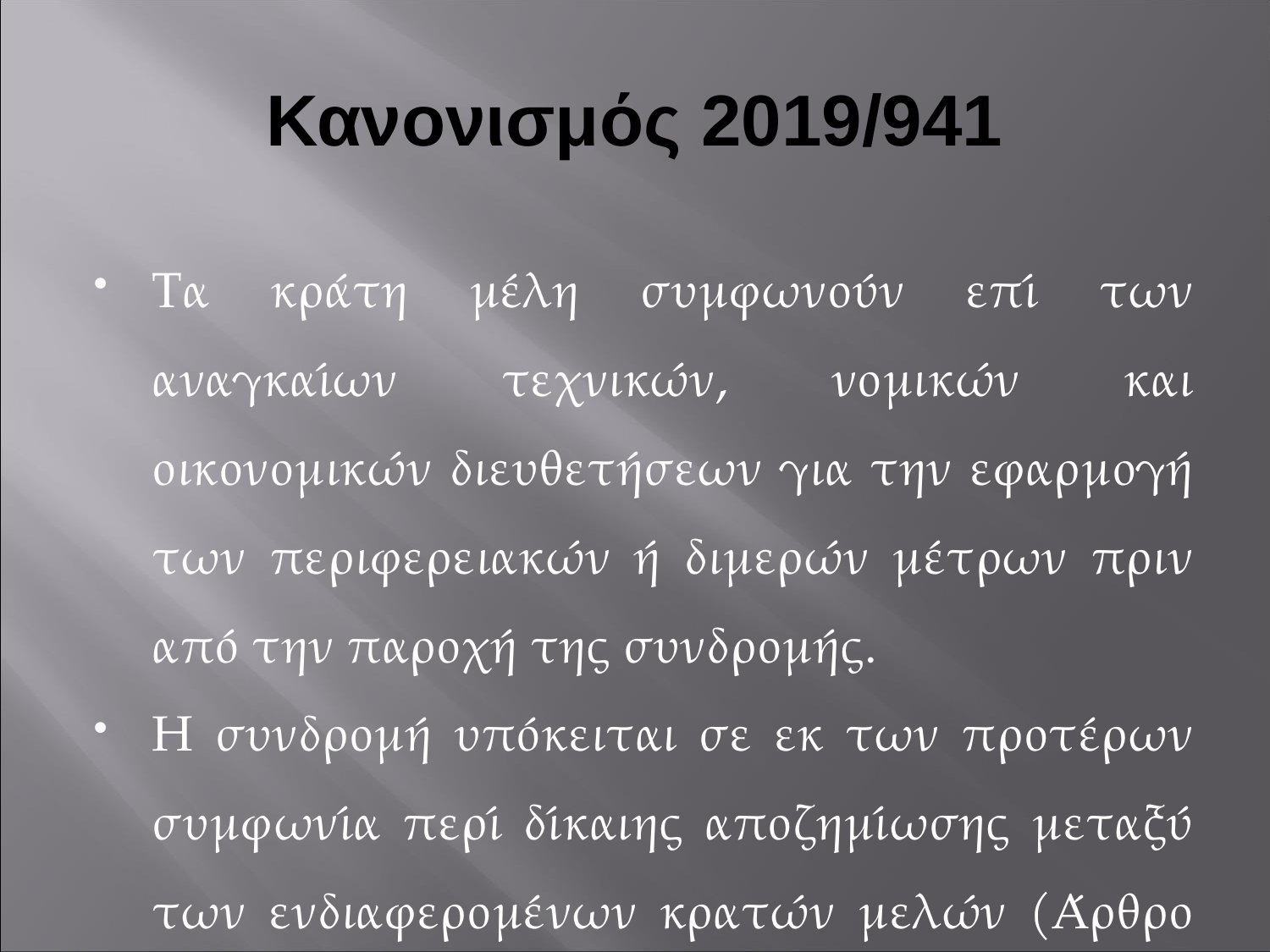

# Κανονισμός 2019/941
Τα κράτη μέλη συμφωνούν επί των αναγκαίων τεχνικών, νομικών και οικονομικών διευθετήσεων για την εφαρμογή των περιφερειακών ή διμερών μέτρων πριν από την παροχή της συνδρομής.
Η συνδρομή υπόκειται σε εκ των προτέρων συμφωνία περί δίκαιης αποζημίωσης μεταξύ των ενδιαφερομένων κρατών μελών (Άρθρο 15)